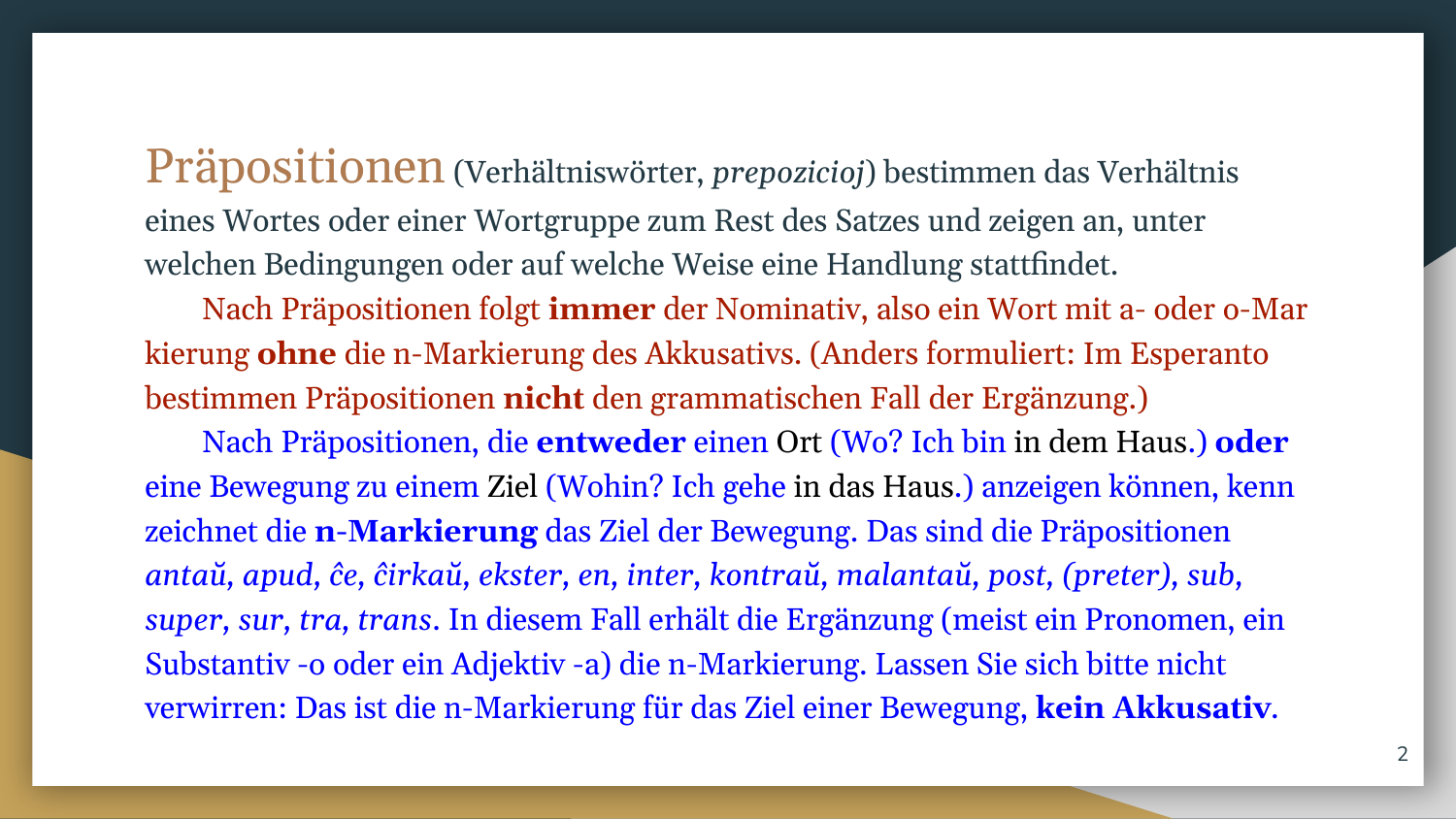

Präpositionen (Verhältniswörter, prepozicioj) bestimmen das Verhältnis eines Wortes oder einer Wortgruppe zum Rest des Satzes und zeigen an, unter welchen Bedingungen oder auf welche Weise eine Handlung stattfindet.
Nach Prä­po­sitionen folgt immer der No­mi­na­tiv, also ein Wort mit a- oder o-Mar­kie­rung ohne die n-Mar­kie­rung des Ak­ku­sa­tivs. (Anders formuliert: Im Esperanto bestimmen Präpositionen nicht den grammatischen Fall der Ergänzung.)
Nach Prä­po­sitionen, die entweder einen Ort (Wo? Ich bin in dem Haus.) oder eine Be­we­gung zu einem Ziel (Wohin? Ich gehe in das Haus.) anzeigen können, kenn­zeichnet die n-Mar­kie­rung das Ziel der Be­we­gung. Das sind die Prä­po­sitionen antaŭ, apud, ĉe, ĉirkaŭ, ekster, en, inter, kontraŭ, malantaŭ, post, (preter), sub, super, sur, tra, trans. In diesem Fall erhält die Er­gän­zung (meist ein Pronomen, ein Substantiv -o oder ein Ad­jek­tiv -a) die n-Mar­kie­rung. Lassen Sie sich bitte nicht verwirren: Das ist die n-Mar­kie­rung für das Ziel einer Be­we­gung, kein Ak­ku­sa­tiv.

2